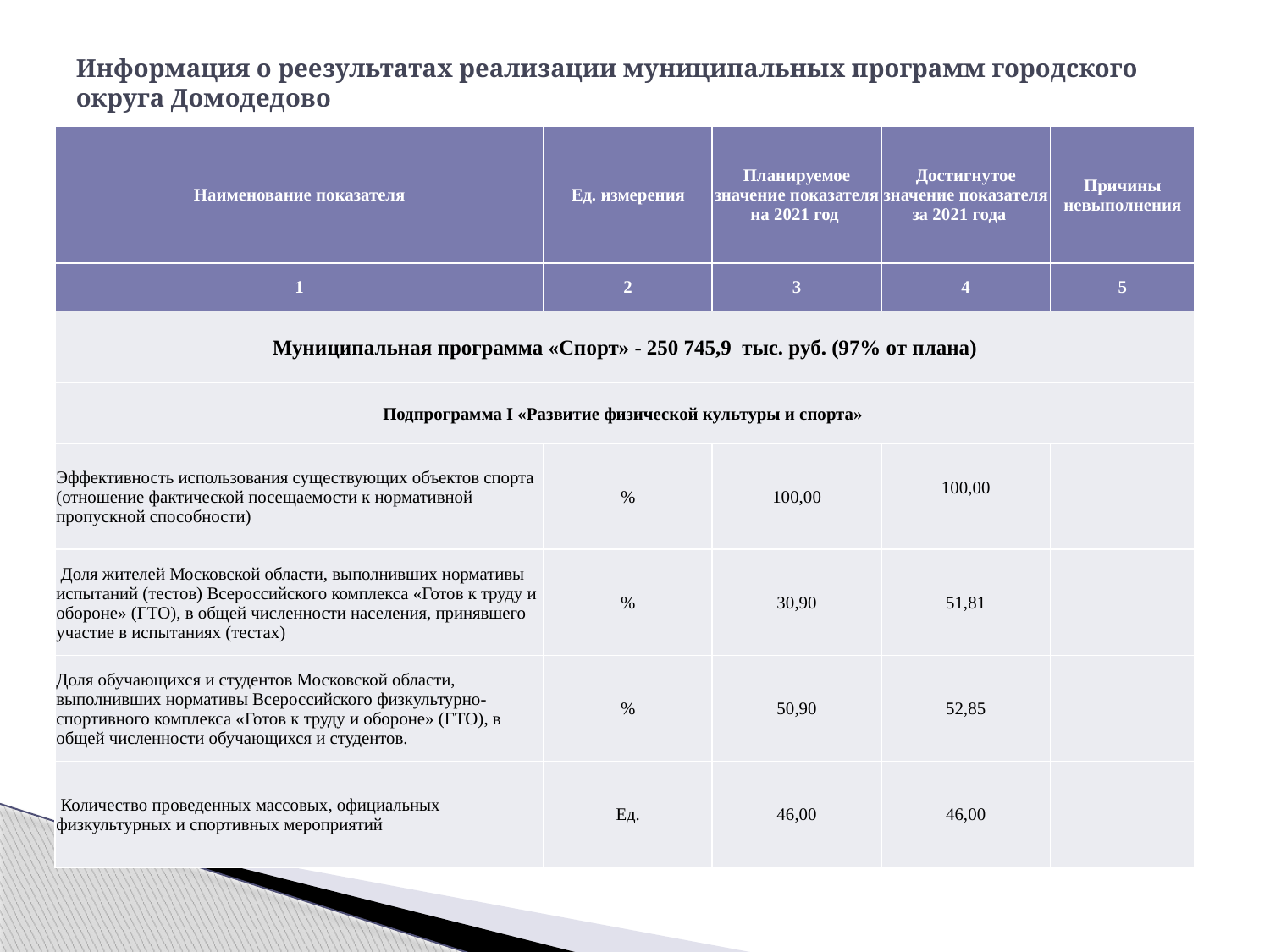

# Информация о реезультатах реализации муниципальных программ городского округа Домодедово
| Наименование показателя | Ед. измерения | Планируемое значение показателя на 2021 год | Достигнутое значение показателя за 2021 года | Причины невыполнения |
| --- | --- | --- | --- | --- |
| 1 | 2 | 3 | 4 | 5 |
| Муниципальная программа «Спорт» - 250 745,9 тыс. руб. (97% от плана) |  |  |  |  |
| Подпрограмма I «Развитие физической культуры и спорта» |  |  |  |  |
| Эффективность использования существующих объектов спорта (отношение фактической посещаемости к нормативной пропускной способности) | % | 100,00 | 100,00 |  |
| Доля жителей Московской области, выполнивших нормативы испытаний (тестов) Всероссийского комплекса «Готов к труду и обороне» (ГТО), в общей численности населения, принявшего участие в испытаниях (тестах) | % | 30,90 | 51,81 |  |
| Доля обучающихся и студентов Московской области, выполнивших нормативы Всероссийского физкультурно-спортивного комплекса «Готов к труду и обороне» (ГТО), в общей численности обучающихся и студентов. | % | 50,90 | 52,85 |  |
| Количество проведенных массовых, официальных физкультурных и спортивных мероприятий | Ед. | 46,00 | 46,00 |  |